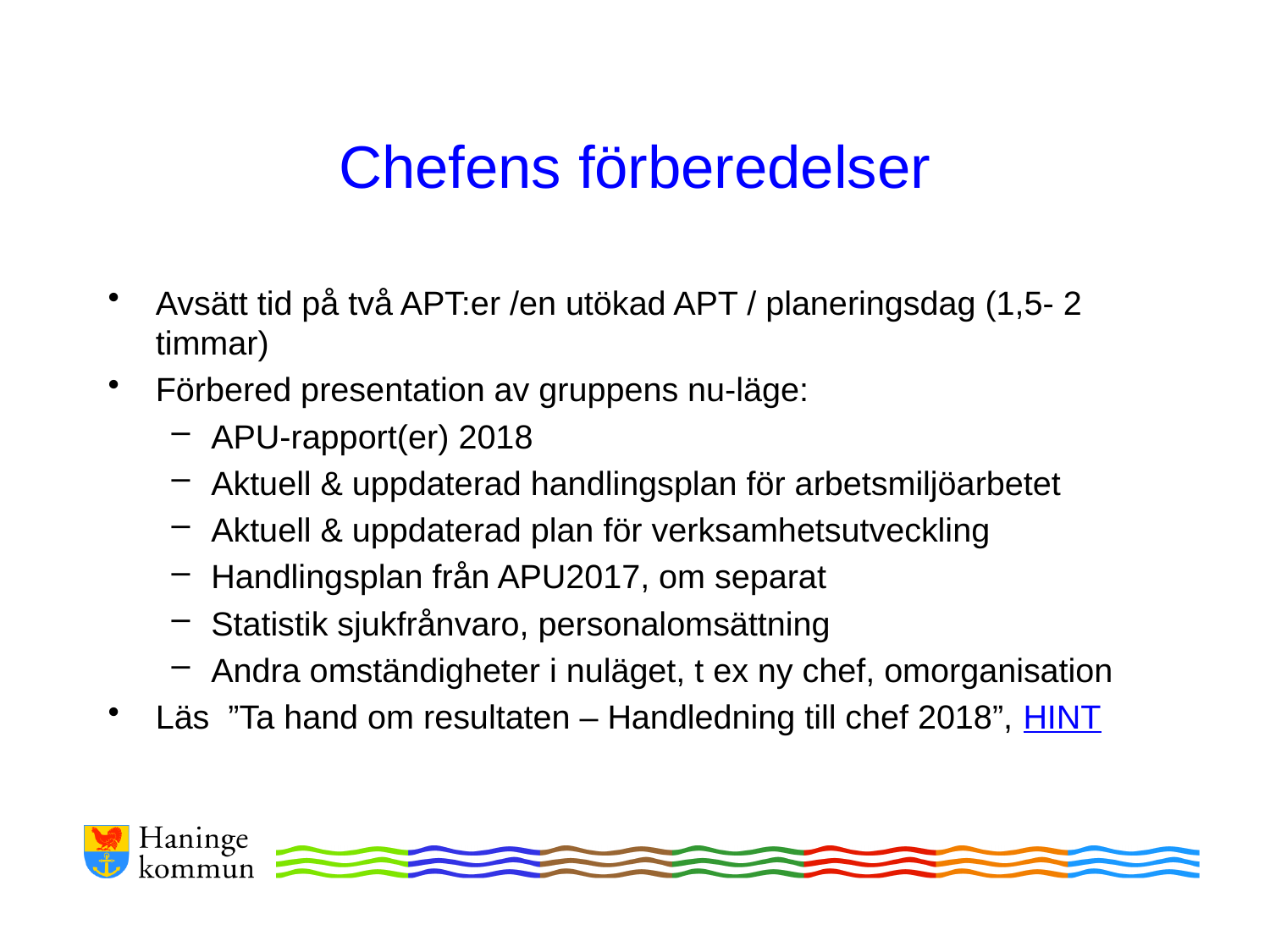

# Chefens förberedelser
Avsätt tid på två APT:er /en utökad APT / planeringsdag (1,5- 2 timmar)
Förbered presentation av gruppens nu-läge:
APU-rapport(er) 2018
Aktuell & uppdaterad handlingsplan för arbetsmiljöarbetet
Aktuell & uppdaterad plan för verksamhetsutveckling
Handlingsplan från APU2017, om separat
Statistik sjukfrånvaro, personalomsättning
Andra omständigheter i nuläget, t ex ny chef, omorganisation
Läs  ”Ta hand om resultaten – Handledning till chef 2018”, HINT